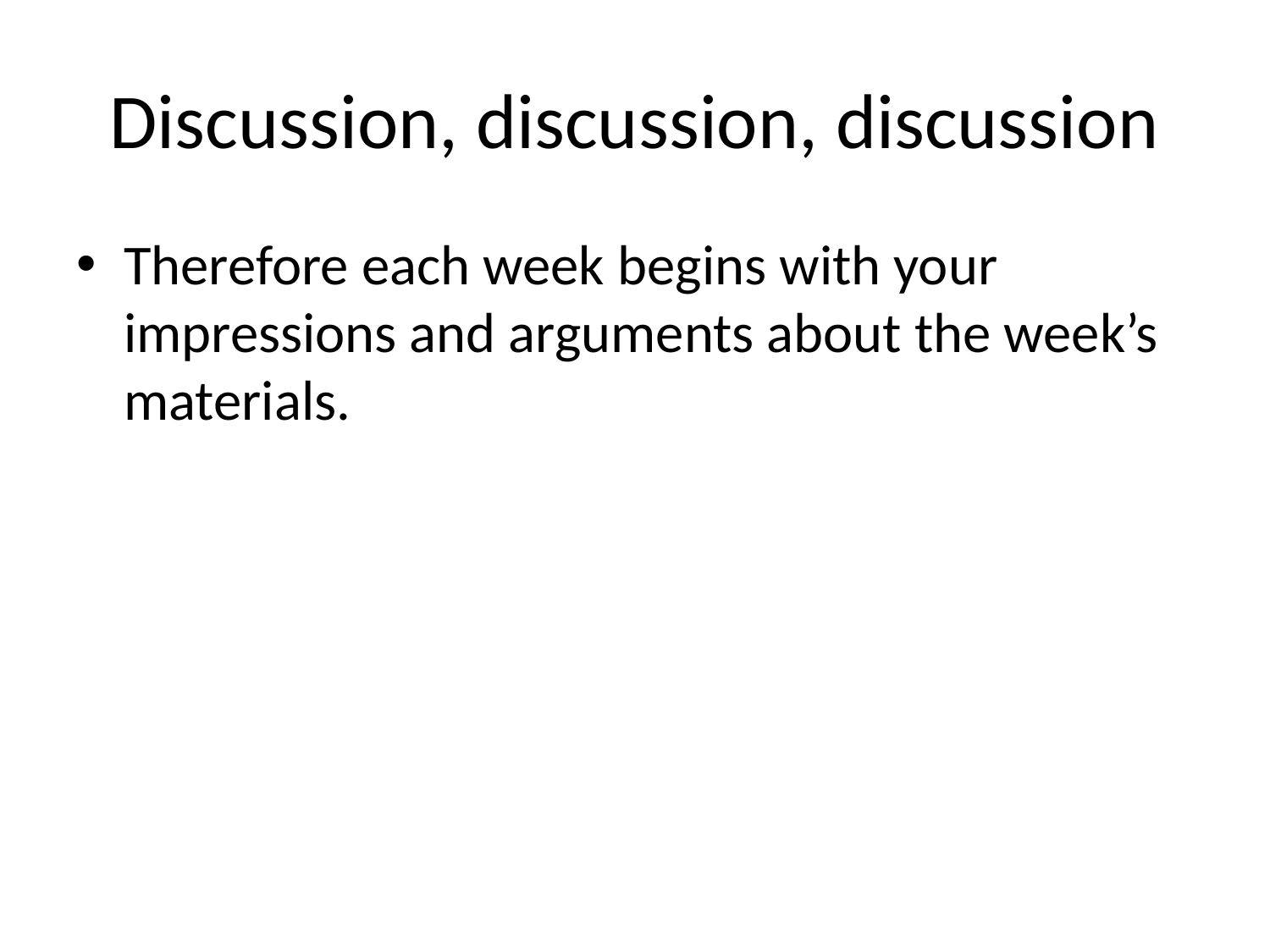

# Discussion, discussion, discussion
Therefore each week begins with your impressions and arguments about the week’s materials.